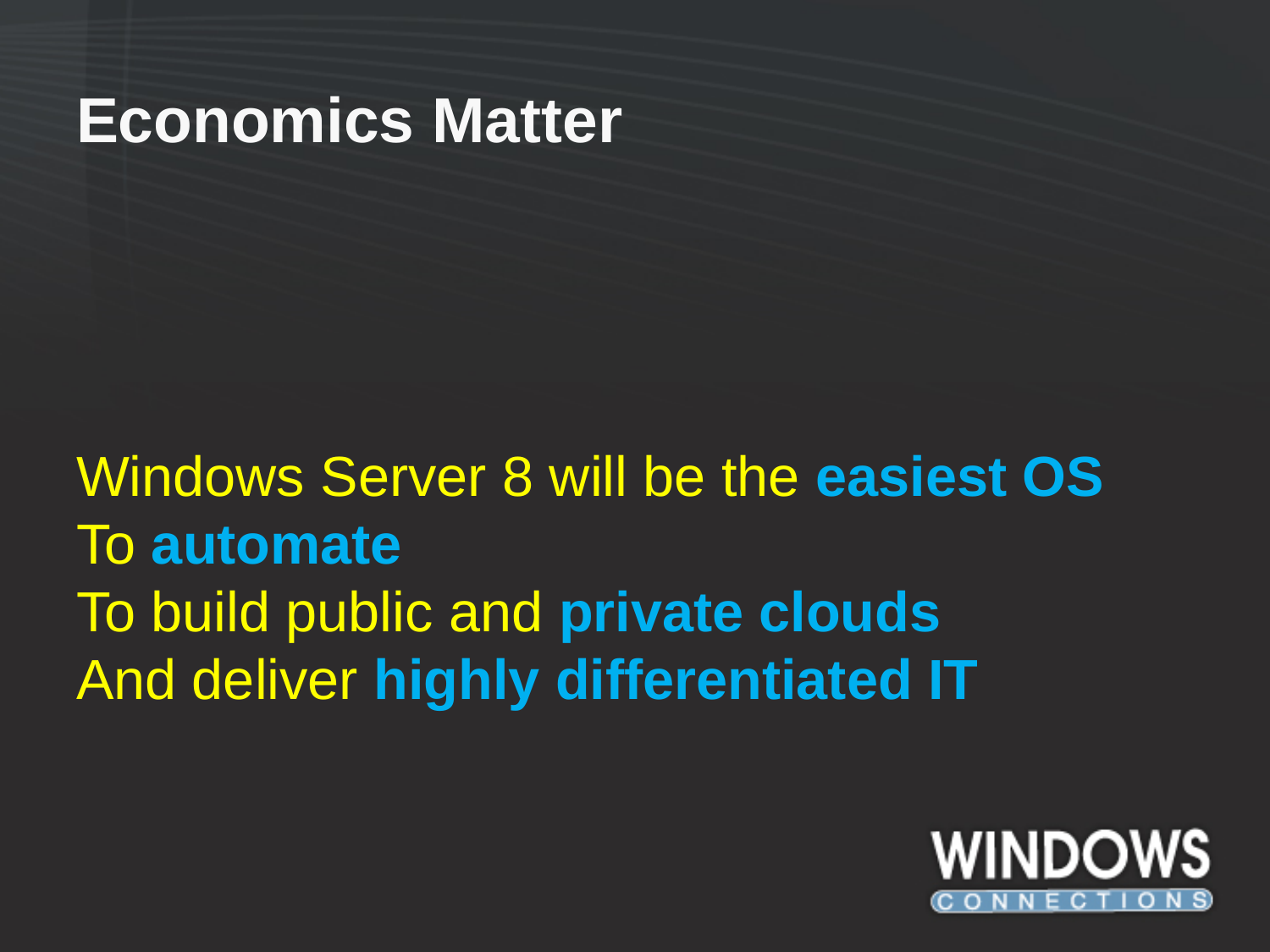

# Economics Matter
Windows Server 8 will be the easiest OS
To automate
To build public and private clouds
And deliver highly differentiated IT